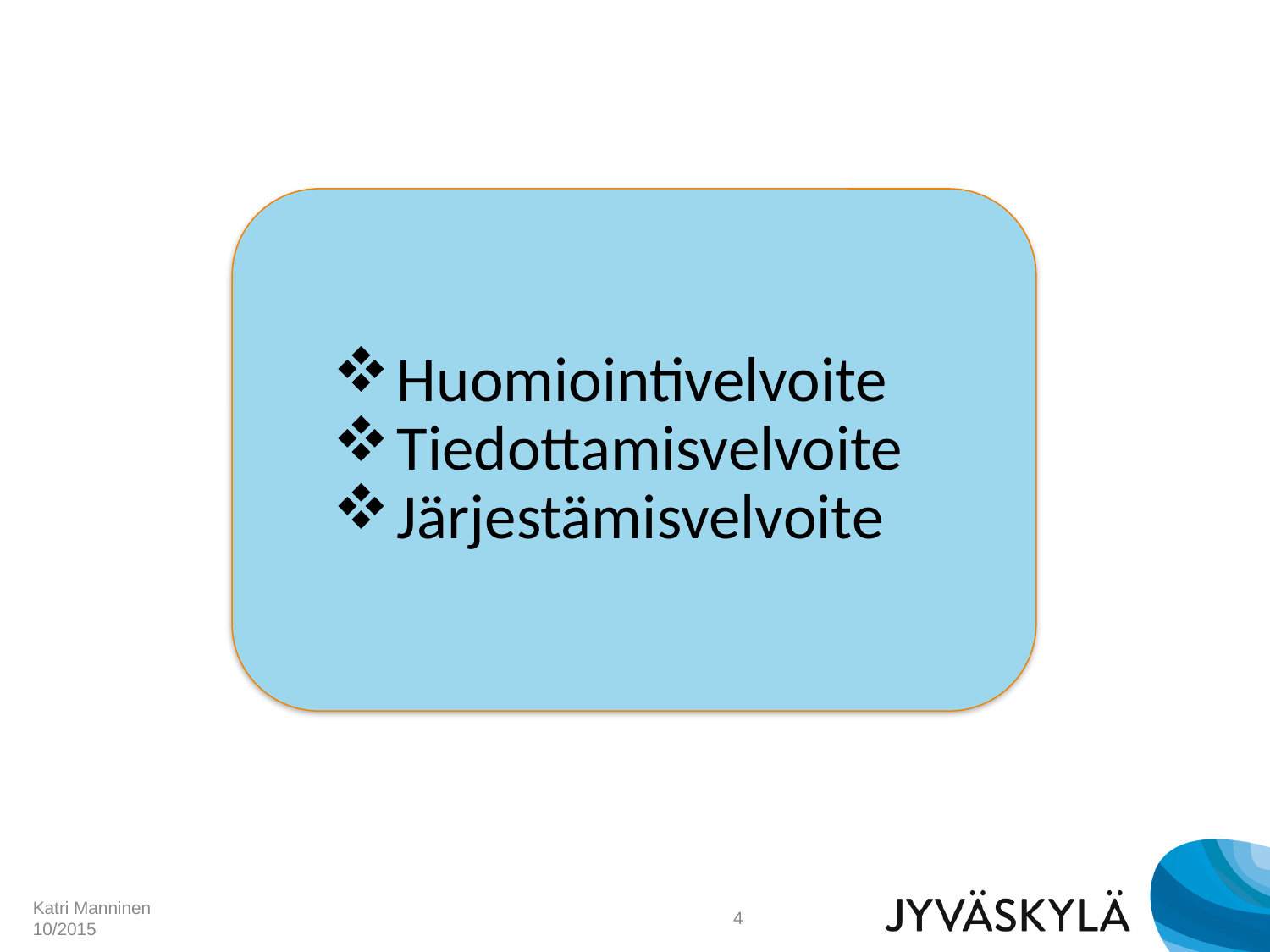

Huomiointivelvoite
Tiedottamisvelvoite
Järjestämisvelvoite
Katri Manninen 10/2015
4